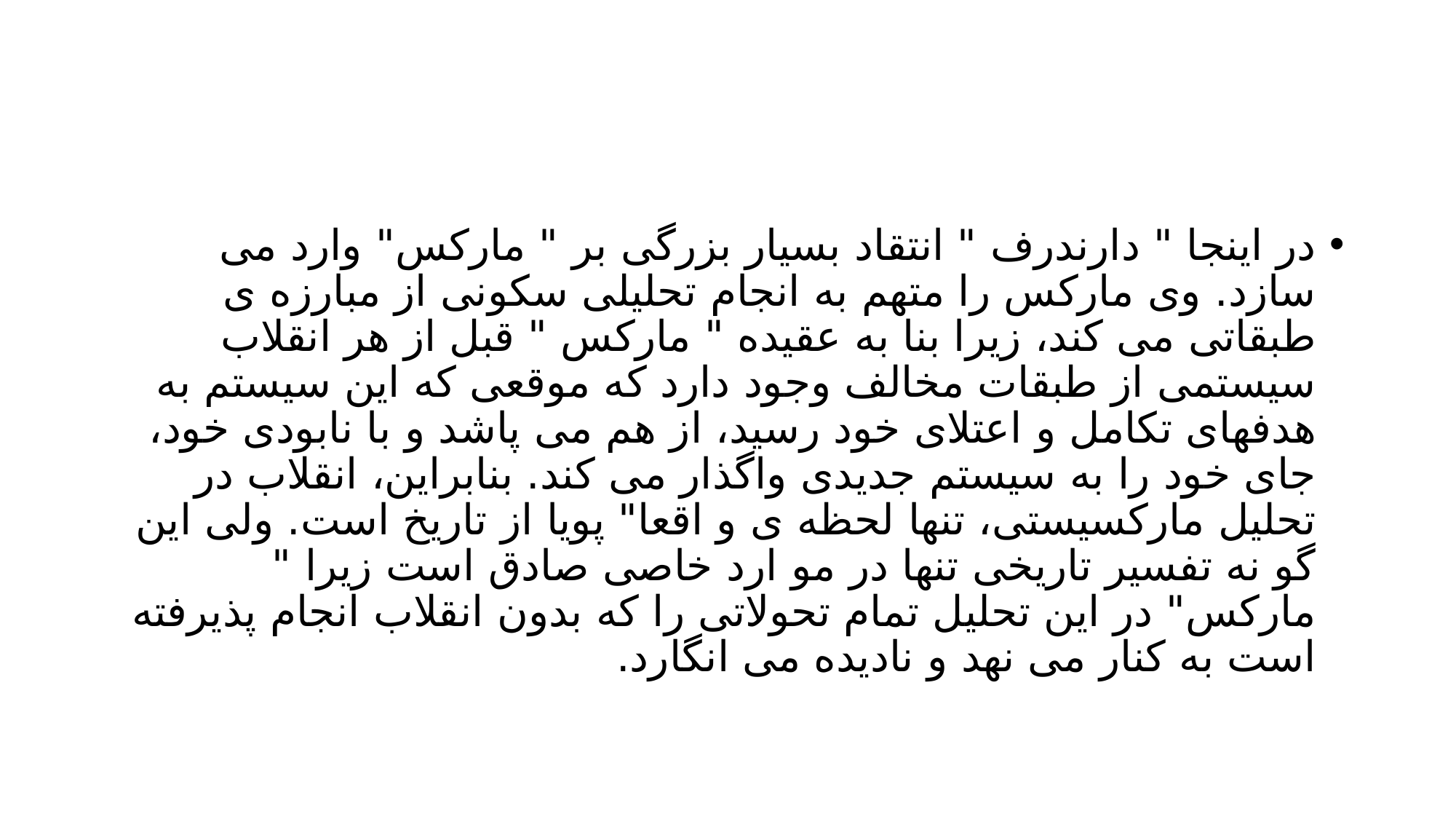

#
در اینجا " دارندرف " انتقاد بسیار بزرگی بر " مارکس" وارد می سازد. وی مارکس را متهم به انجام تحلیلی سکونی از مبارزه ی طبقاتی می کند، زیرا بنا به عقیده " مارکس " قبل از هر انقلاب سیستمی از طبقات مخالف وجود دارد که موقعی که این سیستم به هدفهای تکامل و اعتلای خود رسید، از هم می پاشد و با نابودی خود، جای خود را به سیستم جدیدی واگذار می کند. بنابراین، انقلاب در تحلیل مارکسیستی، تنها لحظه ی و اقعا" پویا از تاریخ است. ولی این گو نه تفسیر تاریخی تنها در مو ارد خاصی صادق است زیرا " مارکس" در این تحلیل تمام تحولاتی را که بدون انقلاب انجام پذیرفته است به کنار می نهد و نادیده می انگارد.